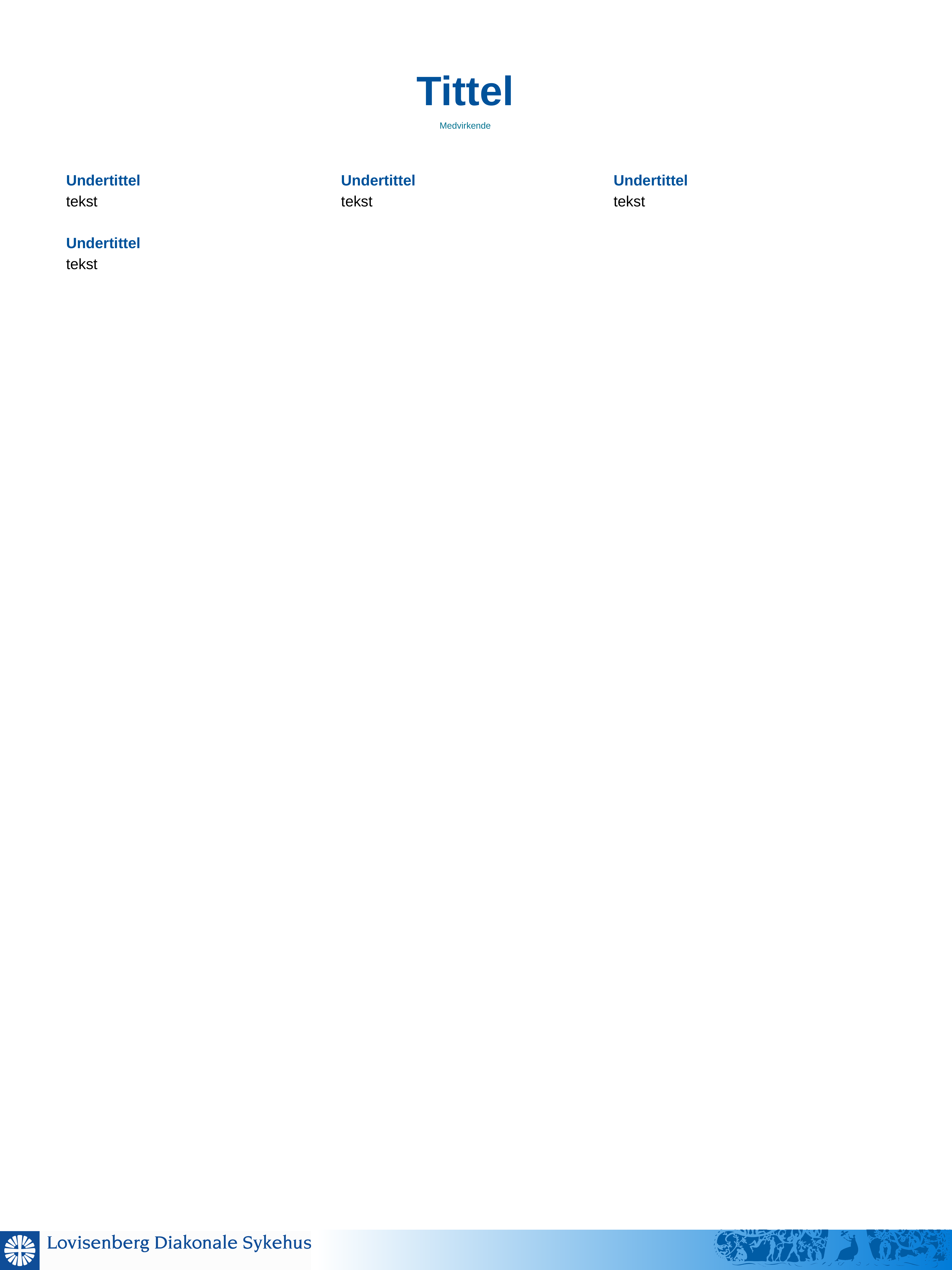

# Tittel
Medvirkende
Undertittel
tekst

Undertittel
tekst

Undertittel
tekst

Undertittel
tekst